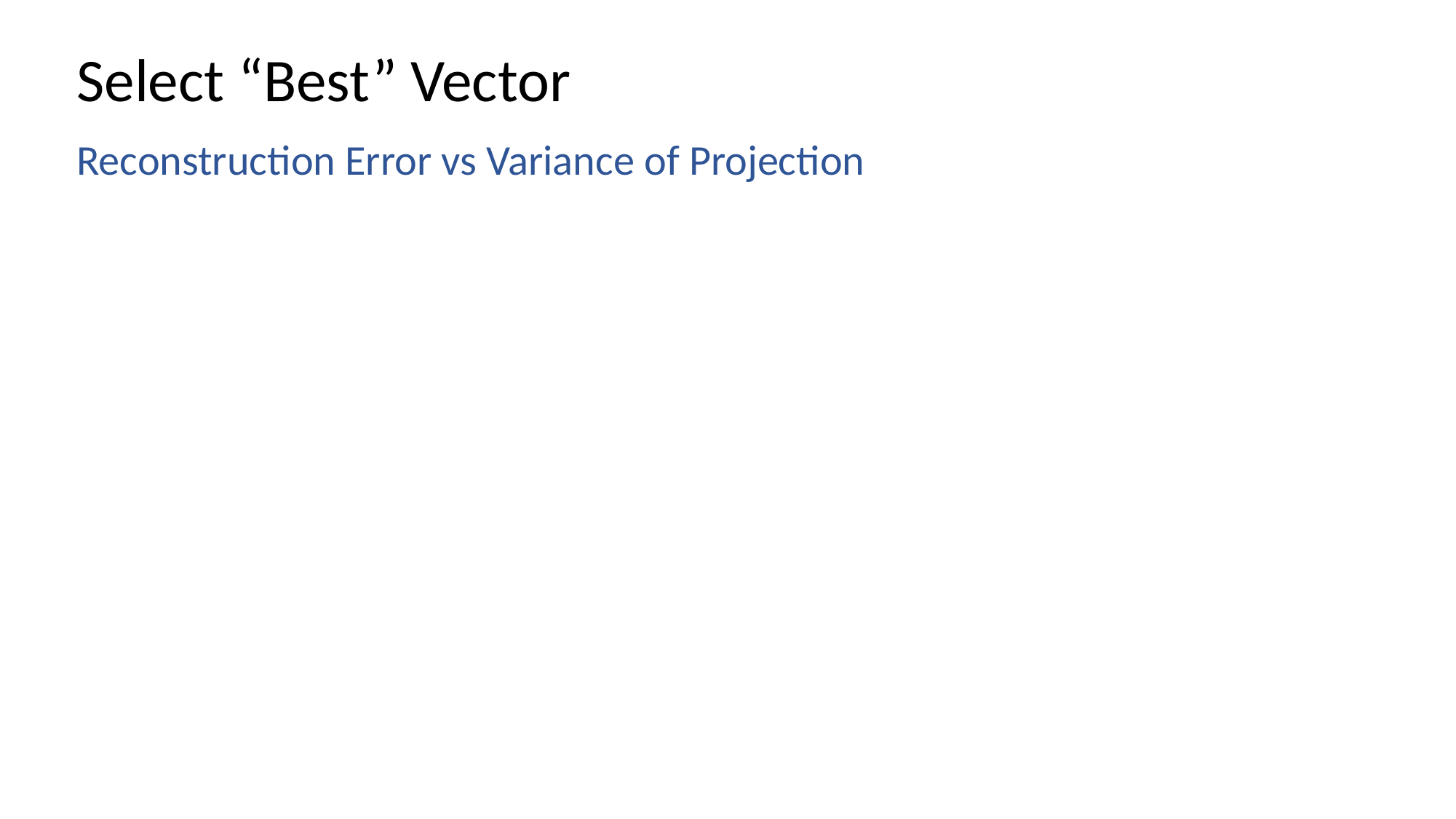

# Select “Best” Vector
Reconstruction Error vs Variance of Projection